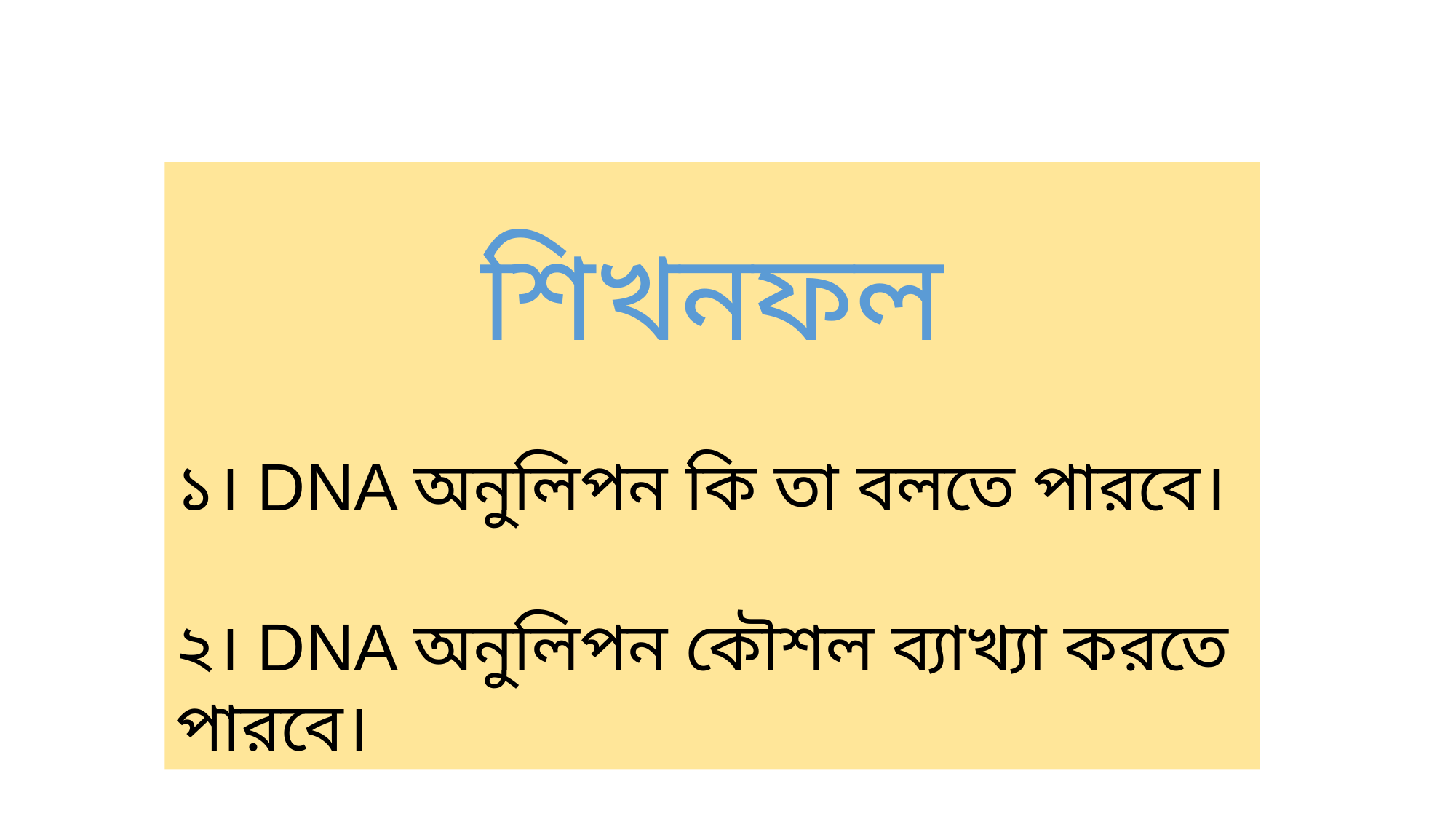

শিখনফল

১। DNA অনুলিপন কি তা বলতে পারবে।

২। DNA অনুলিপন কৌশল ব্যাখ্যা করতে পারবে।